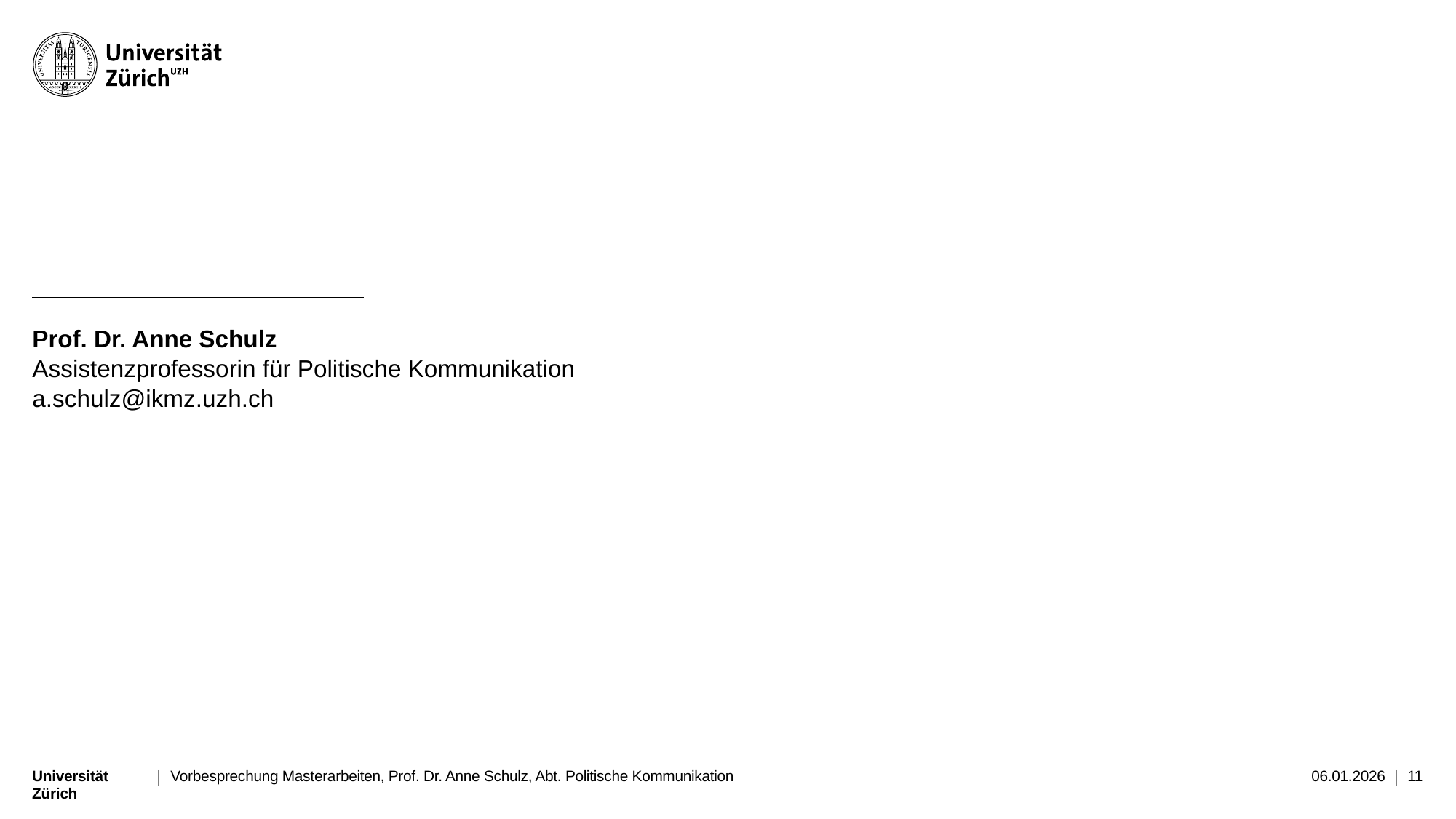

Prof. Dr. Anne Schulz
Assistenzprofessorin für Politische Kommunikation
a.schulz@ikmz.uzh.ch
Vorbesprechung Masterarbeiten, Prof. Dr. Anne Schulz, Abt. Politische Kommunikation
06.01.2026
11